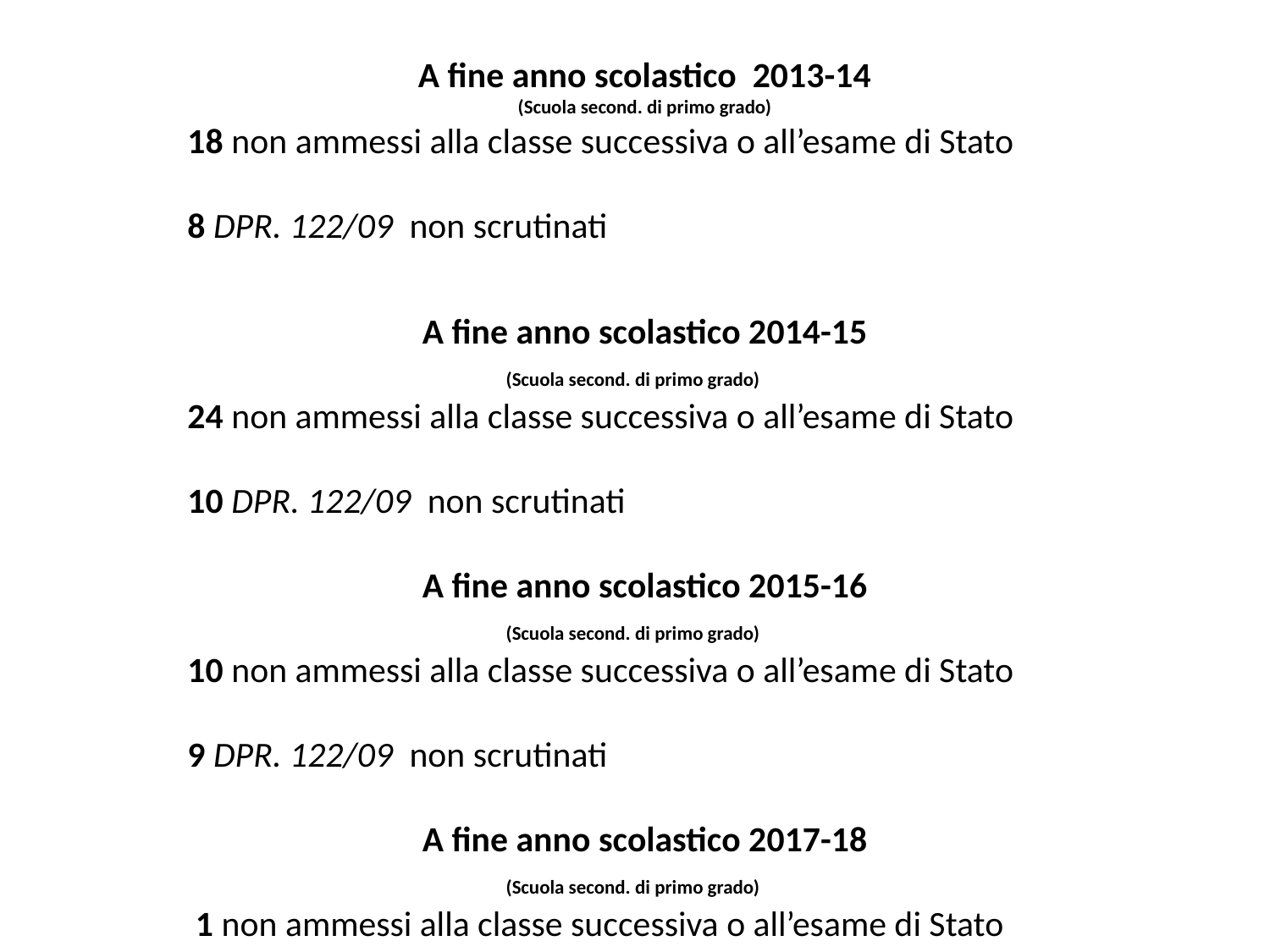

A fine anno scolastico  2013-14
(Scuola second. di primo grado)
18 non ammessi alla classe successiva o all’esame di Stato
8 DPR. 122/09  non scrutinati

A fine anno scolastico 2014-15
(Scuola second. di primo grado)
24 non ammessi alla classe successiva o all’esame di Stato
10 DPR. 122/09  non scrutinati

A fine anno scolastico 2015-16
(Scuola second. di primo grado)
10 non ammessi alla classe successiva o all’esame di Stato
9 DPR. 122/09  non scrutinati

A fine anno scolastico 2017-18
(Scuola second. di primo grado)
 1 non ammessi alla classe successiva o all’esame di Stato
 7 DPR. 122/09  non scrutinati